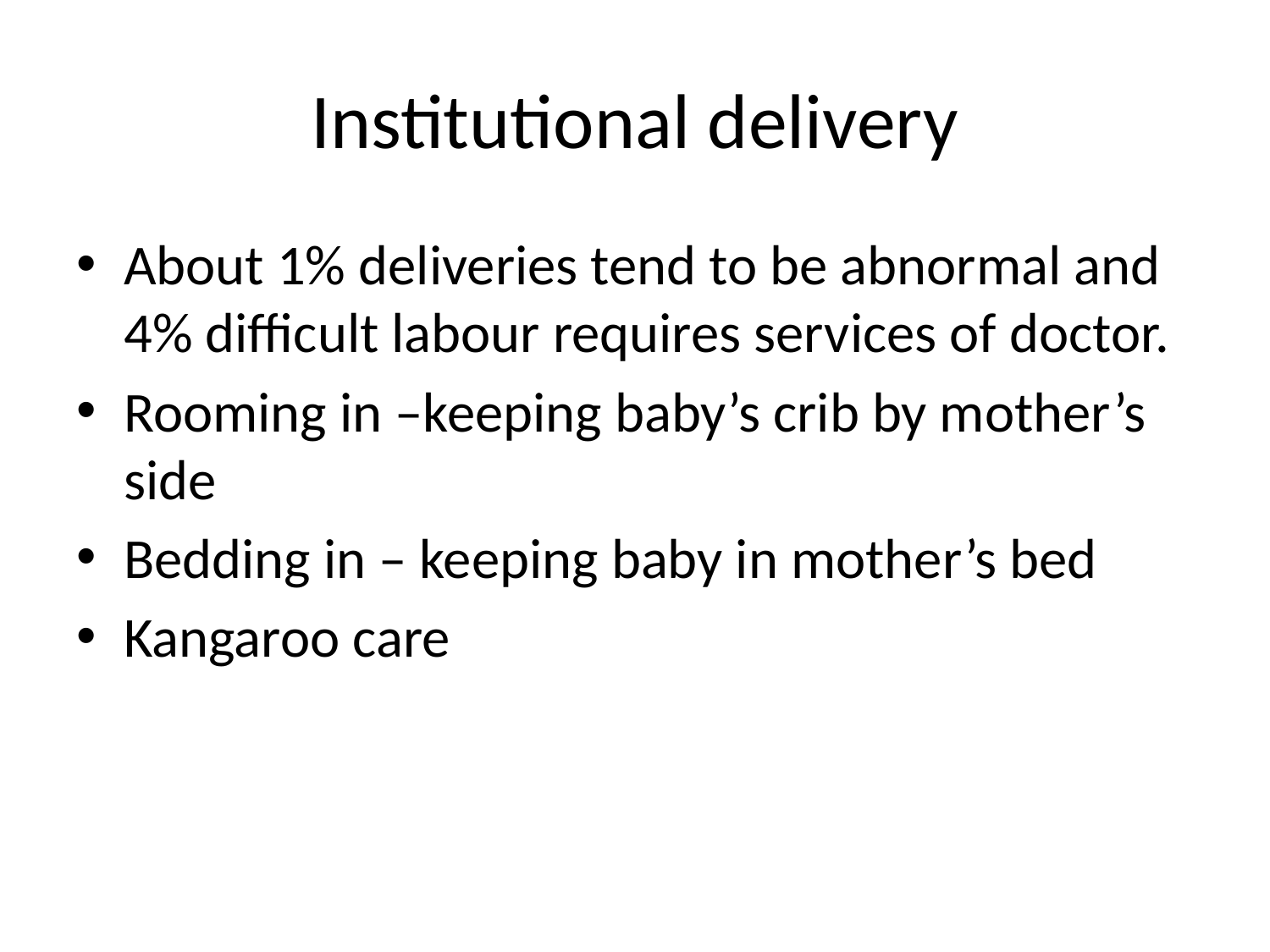

# Institutional delivery
About 1% deliveries tend to be abnormal and 4% difficult labour requires services of doctor.
Rooming in –keeping baby’s crib by mother’s side
Bedding in – keeping baby in mother’s bed
Kangaroo care